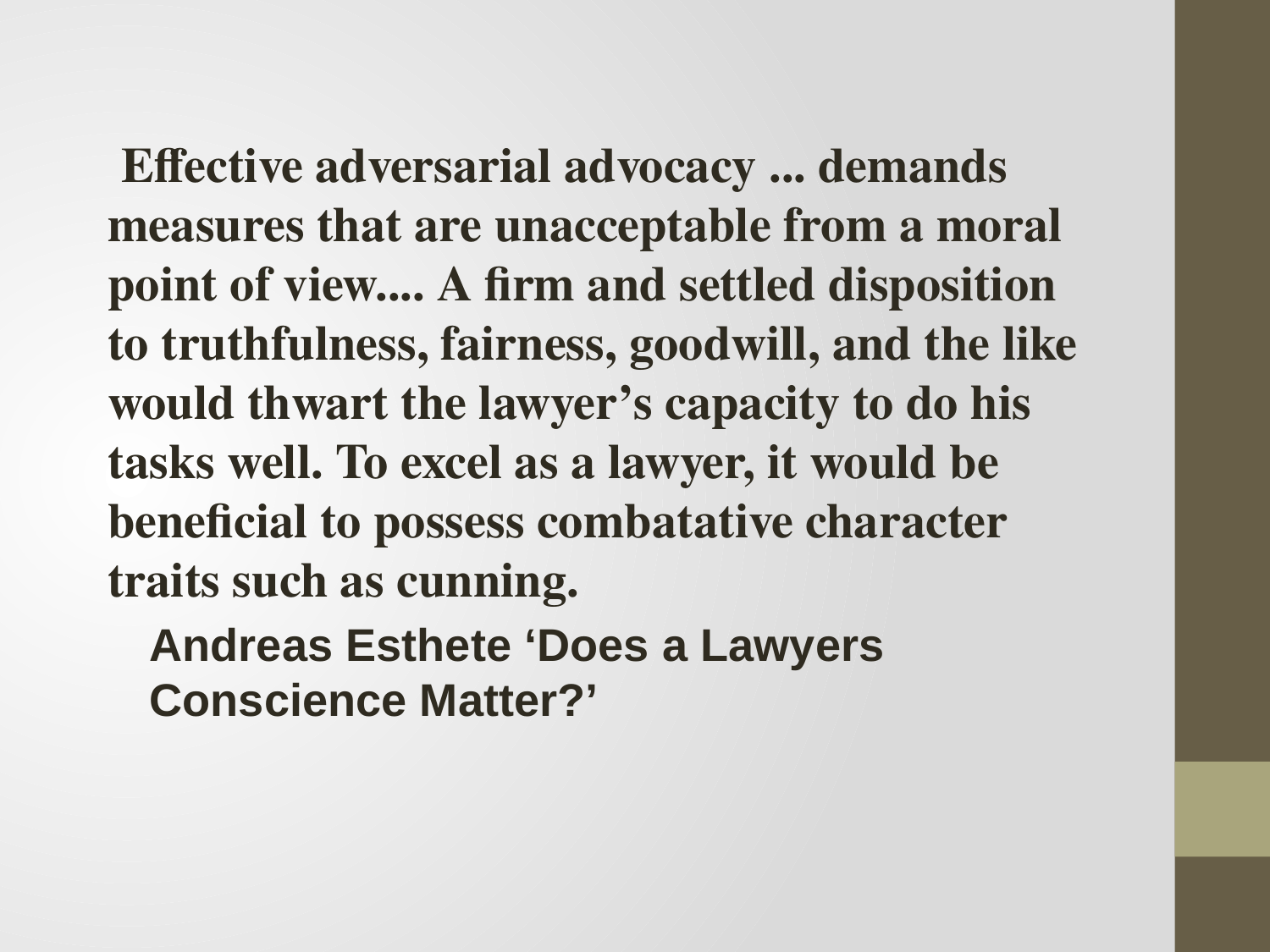

Effective adversarial advocacy ... demands measures that are unacceptable from a moral point of view.... A firm and settled disposition to truthfulness, fairness, goodwill, and the like would thwart the lawyer’s capacity to do his tasks well. To excel as a lawyer, it would be beneficial to possess combatative character traits such as cunning.
Andreas Esthete ‘Does a Lawyers Conscience Matter?’